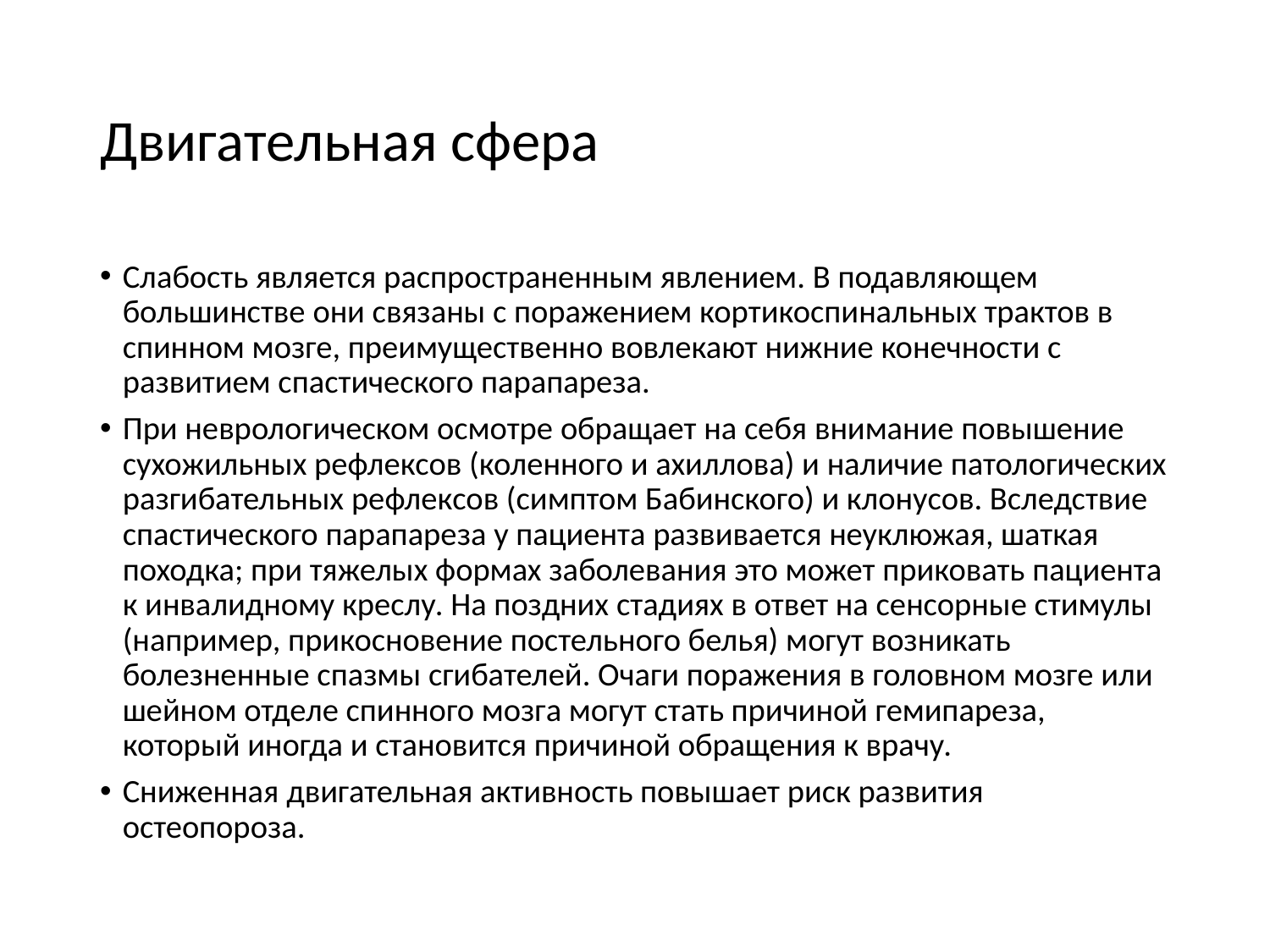

# Двигательная сфера
Слабость является распространенным явлением. В подавляющем большинстве они связаны с поражением кортикоспинальных трактов в спинном мозге, преимущественно вовлекают нижние конечности с развитием спастического парапареза.
При неврологическом осмотре обращает на себя внимание повышение сухожильных рефлексов (коленного и ахиллова) и наличие патологических разгибательных рефлексов (симптом Бабинского) и клонусов. Вследствие спастического парапареза у пациента развивается неуклюжая, шаткая походка; при тяжелых формах заболевания это может приковать пациента к инвалидному креслу. На поздних стадиях в ответ на сенсорные стимулы (например, прикосновение постельного белья) могут возникать болезненные спазмы сгибателей. Очаги поражения в головном мозге или шейном отделе спинного мозга могут стать причиной гемипареза, который иногда и становится причиной обращения к врачу.
Сниженная двигательная активность повышает риск развития остеопороза.